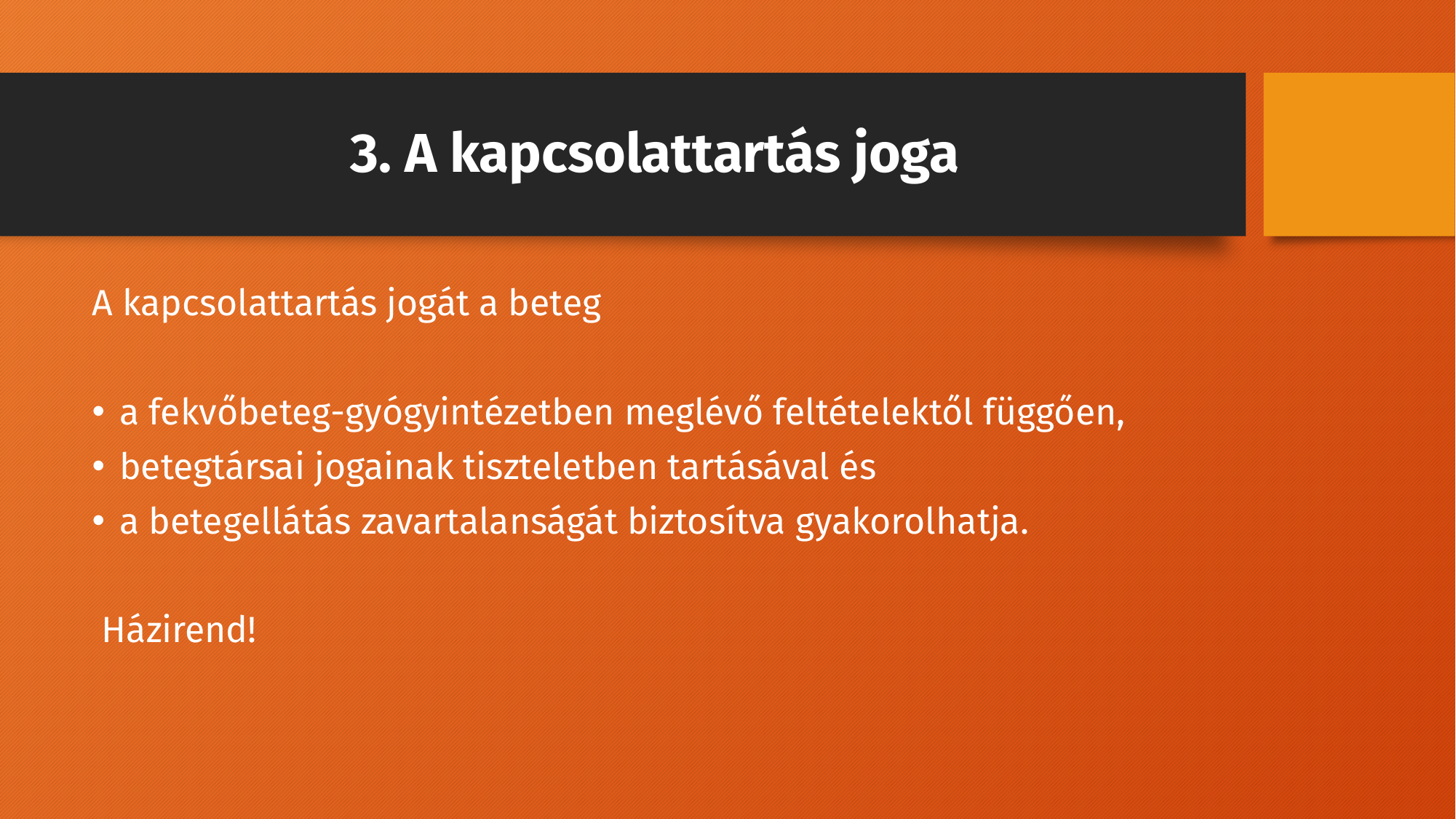

# 3. A kapcsolattartás joga
A kapcsolattartás jogát a beteg

a fekvőbeteg-gyógyintézetben meglévő feltételektől függően,
betegtársai jogainak tiszteletben tartásával és
a betegellátás zavartalanságát biztosítva gyakorolhatja.

 Házirend!